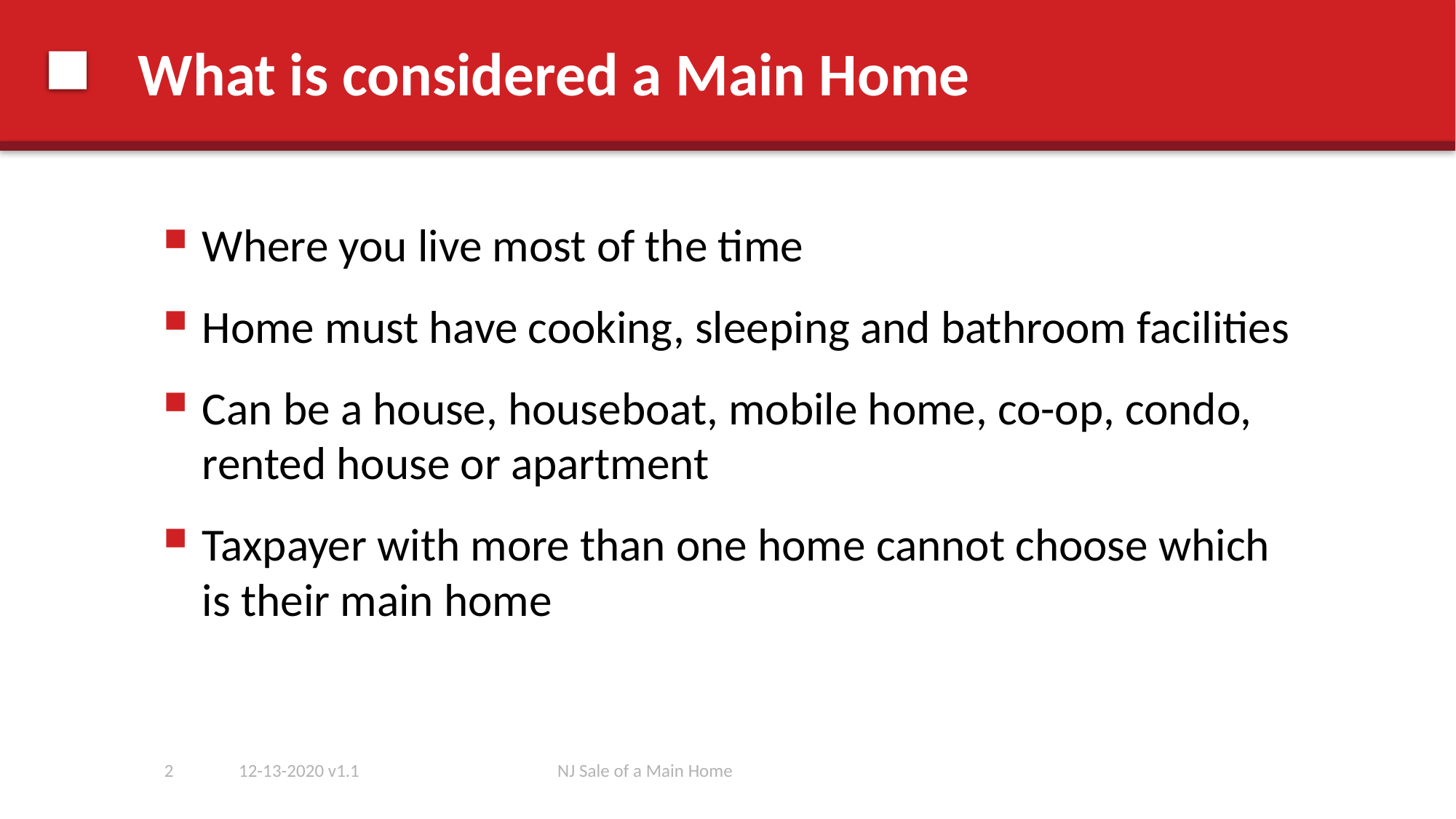

# What is considered a Main Home
Where you live most of the time
Home must have cooking, sleeping and bathroom facilities
Can be a house, houseboat, mobile home, co-op, condo, rented house or apartment
Taxpayer with more than one home cannot choose which is their main home
2
12-13-2020 v1.1
NJ Sale of a Main Home